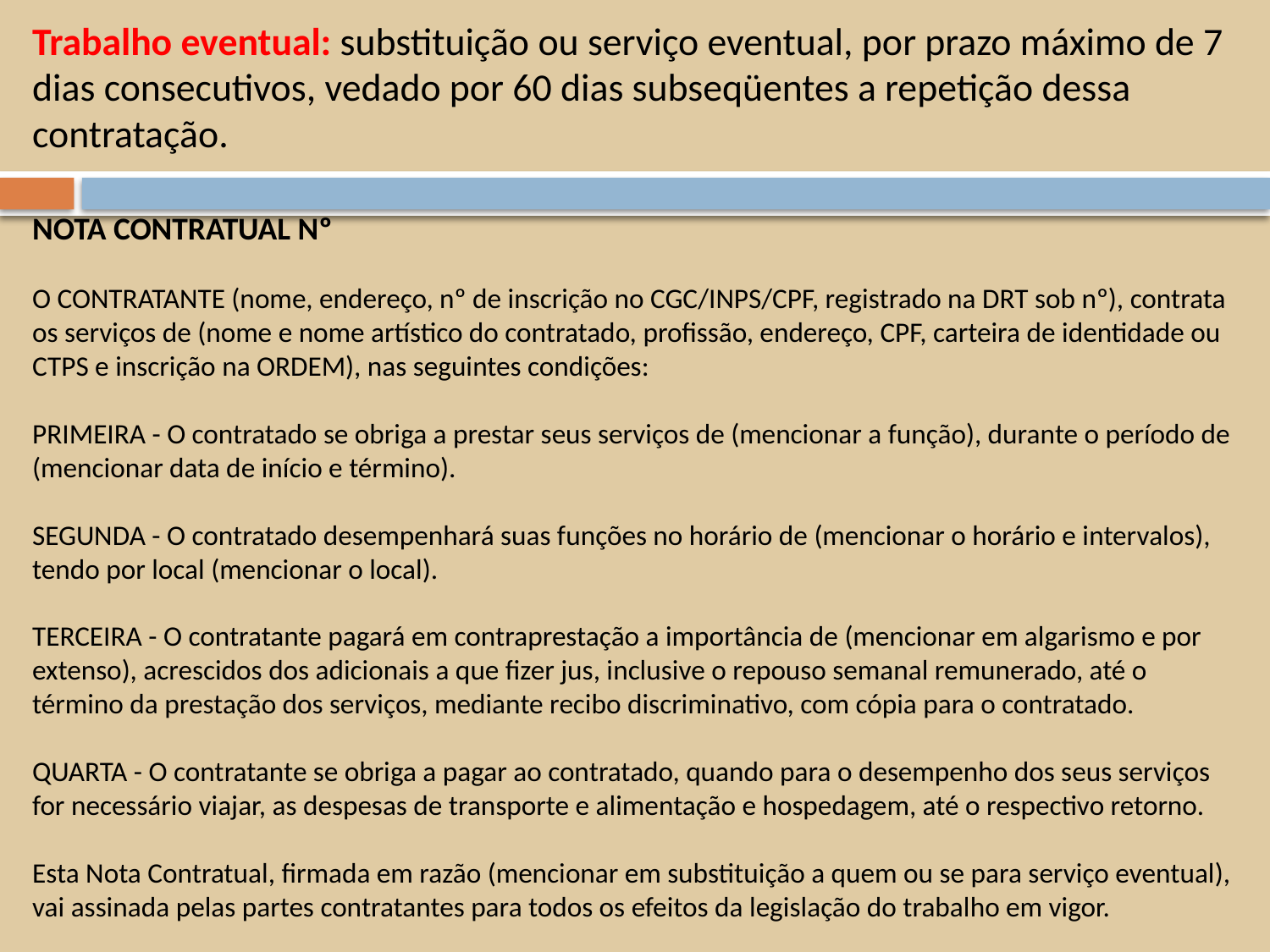

Trabalho eventual: substituição ou serviço eventual, por prazo máximo de 7 dias consecutivos, vedado por 60 dias subseqüentes a repetição dessa contratação.

NOTA CONTRATUAL Nº
O CONTRATANTE (nome, endereço, nº de inscrição no CGC/INPS/CPF, registrado na DRT sob nº), contrata os serviços de (nome e nome artístico do contratado, profissão, endereço, CPF, carteira de identidade ou CTPS e inscrição na ORDEM), nas seguintes condições:
PRIMEIRA - O contratado se obriga a prestar seus serviços de (mencionar a função), durante o período de (mencionar data de início e término).
SEGUNDA - O contratado desempenhará suas funções no horário de (mencionar o horário e intervalos), tendo por local (mencionar o local).
TERCEIRA - O contratante pagará em contraprestação a importância de (mencionar em algarismo e por extenso), acrescidos dos adicionais a que fizer jus, inclusive o repouso semanal remunerado, até o término da prestação dos serviços, mediante recibo discriminativo, com cópia para o contratado.
QUARTA - O contratante se obriga a pagar ao contratado, quando para o desempenho dos seus serviços for necessário viajar, as despesas de transporte e alimentação e hospedagem, até o respectivo retorno.
Esta Nota Contratual, firmada em razão (mencionar em substituição a quem ou se para serviço eventual), vai assinada pelas partes contratantes para todos os efeitos da legislação do trabalho em vigor.